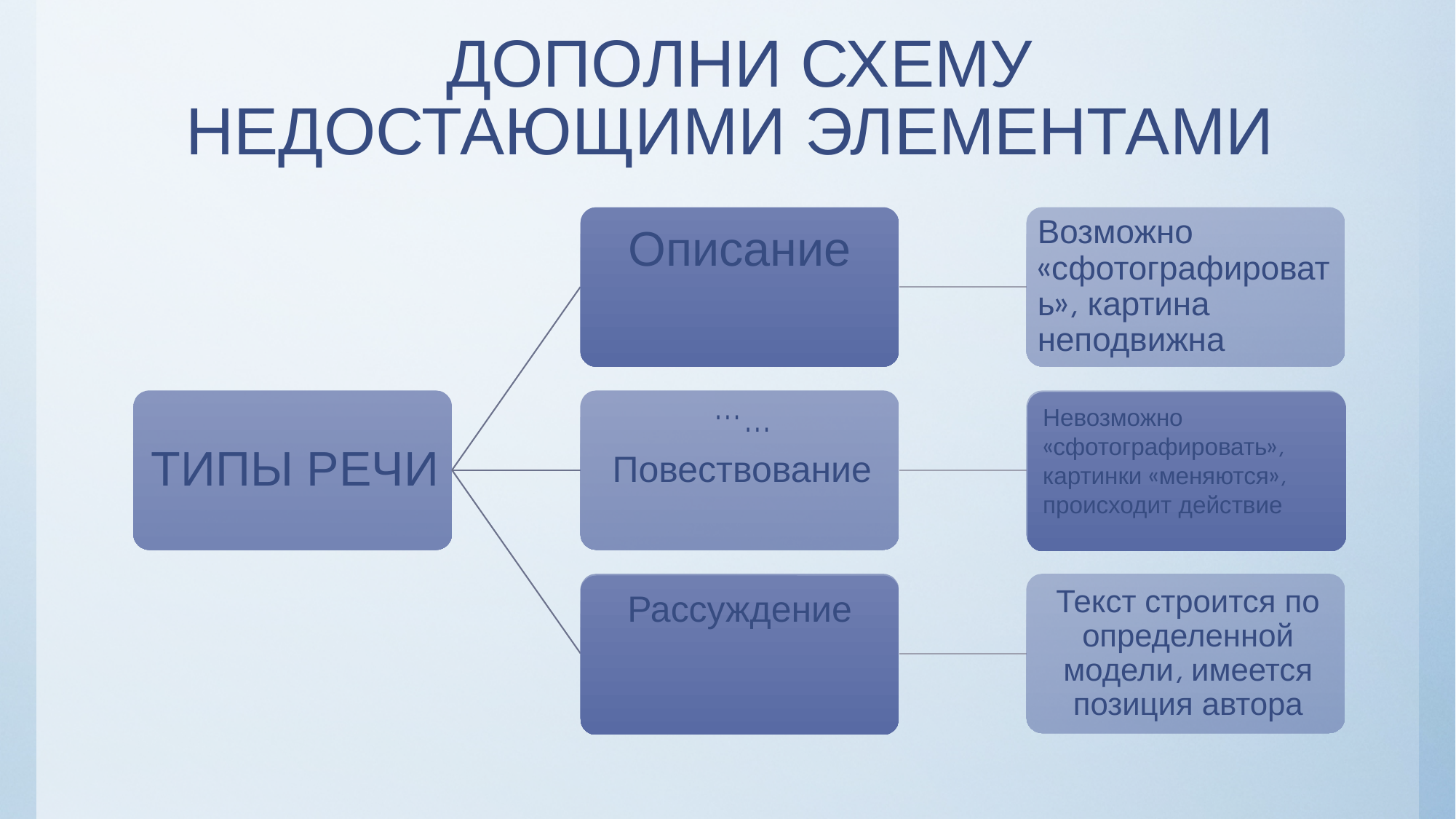

# ДОПОЛНИ СХЕМУ НЕДОСТАЮЩИМИ ЭЛЕМЕНТАМИ
ТИПЫ РЕЧИ

…

Возможно «сфотографировать», картина неподвижна

Повествование

…

…

Текст строится по определенной модели, имеется позиция автора
Описание
…
Невозможно «сфотографировать», картинки «меняются», происходит действие
…
Рассуждение